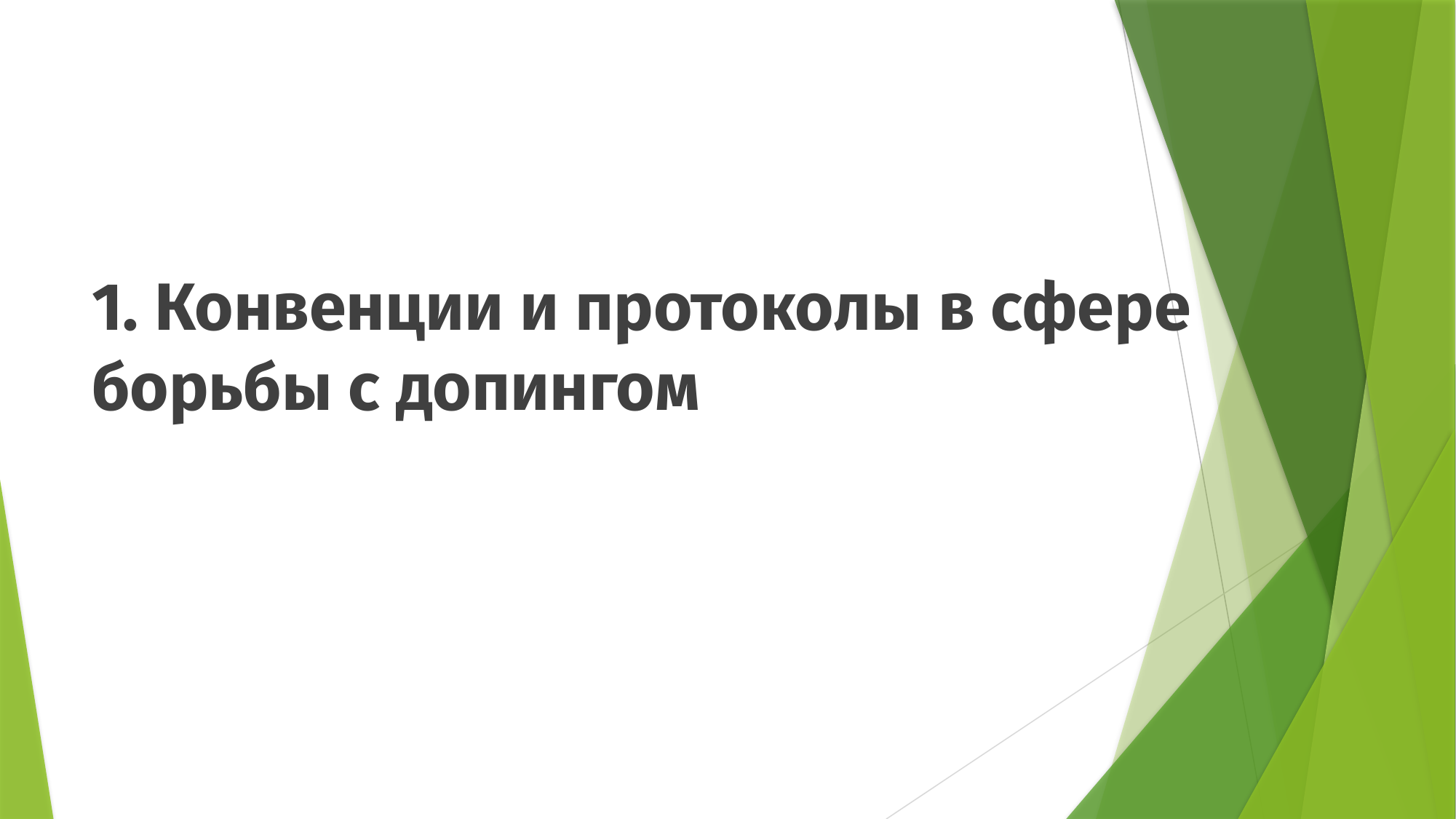

1. Конвенции и протоколы в сфере борьбы с допингом